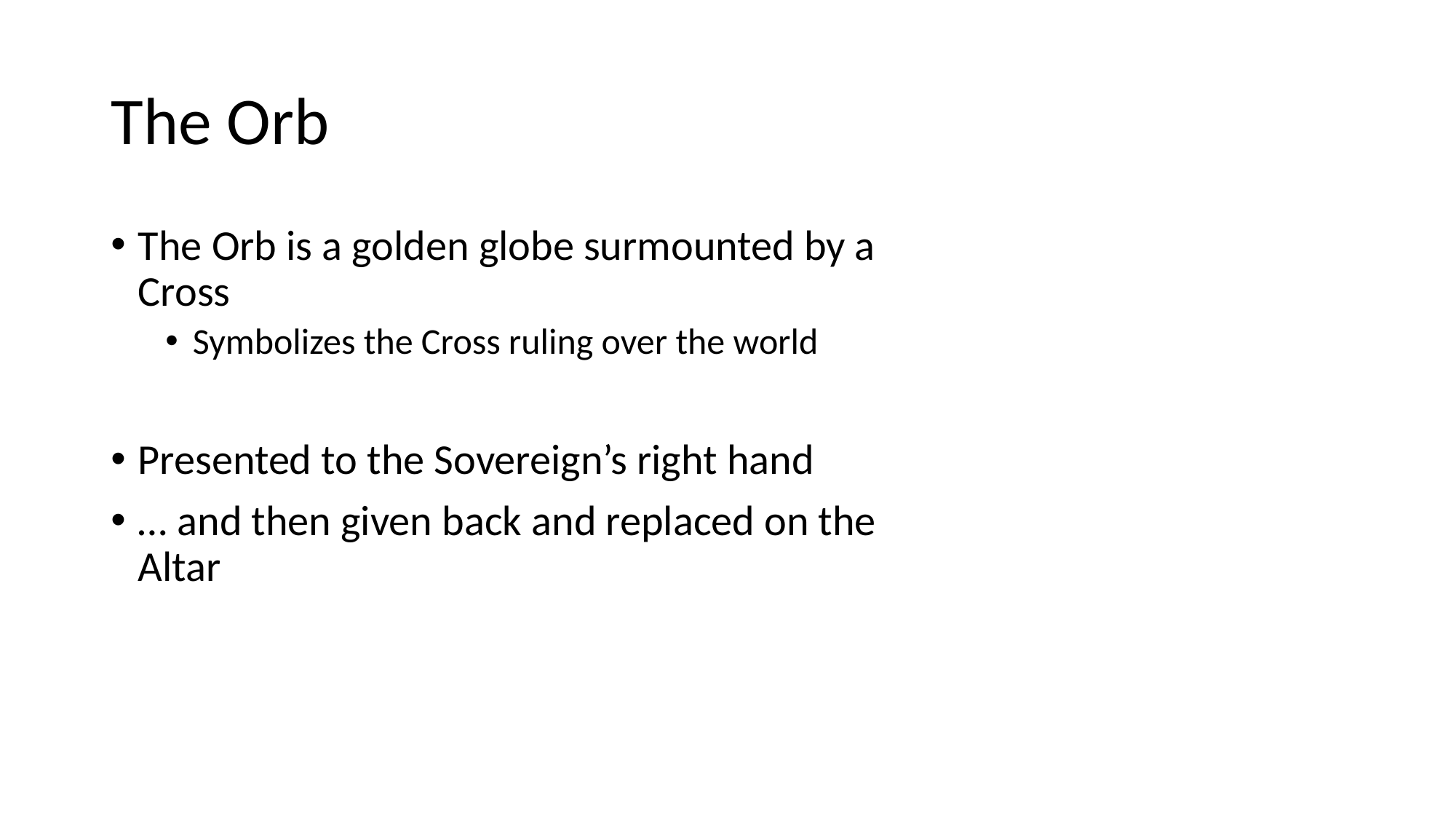

# The Orb
The Orb is a golden globe surmounted by a Cross
Symbolizes the Cross ruling over the world

Presented to the Sovereign’s right hand
… and then given back and replaced on the Altar